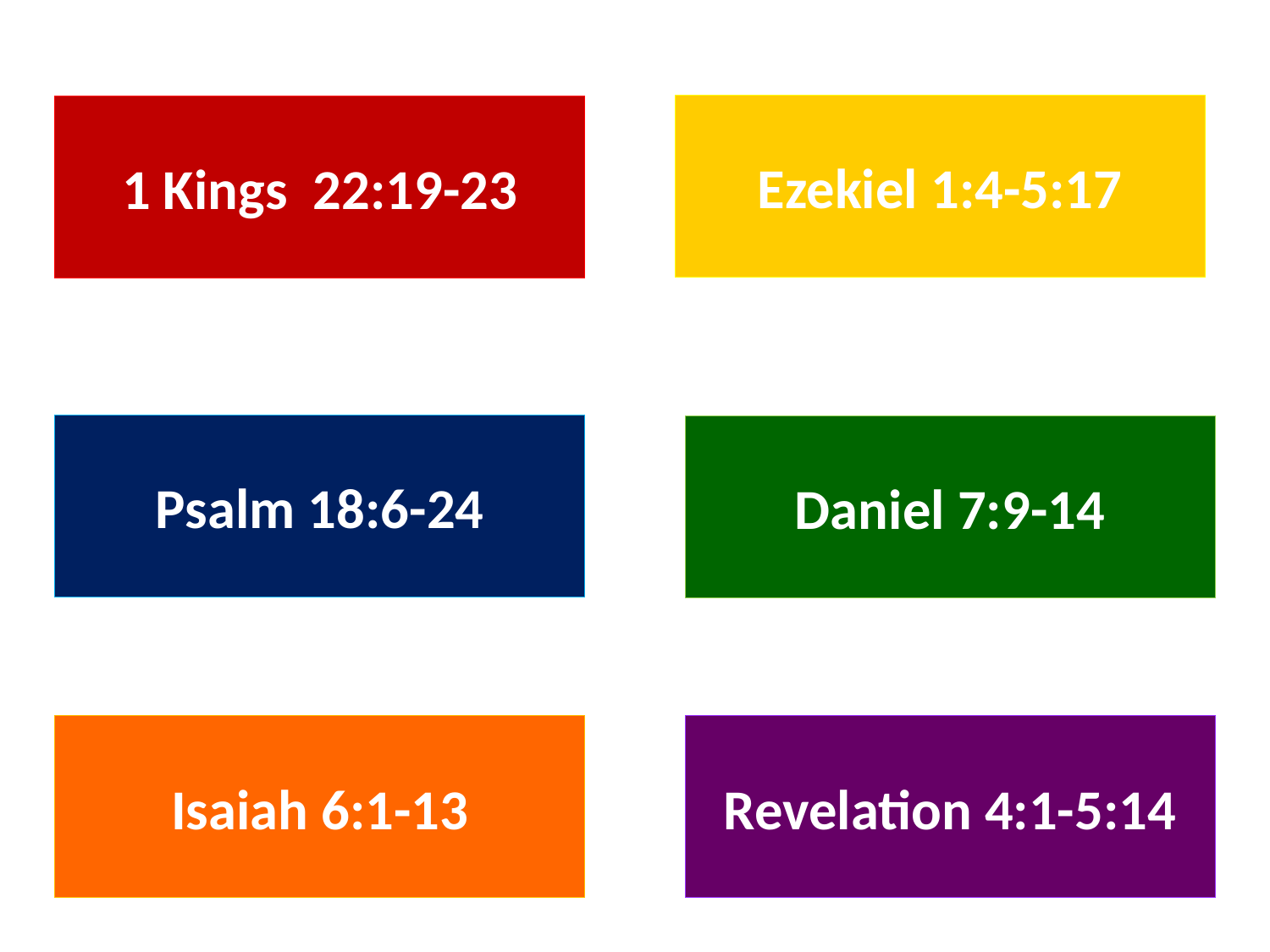

Ezekiel 1:4-5:17

1 Kings  22:19-23

Psalm 18:6-24

Daniel 7:9-14

Isaiah 6:1-13

Revelation 4:1-5:14